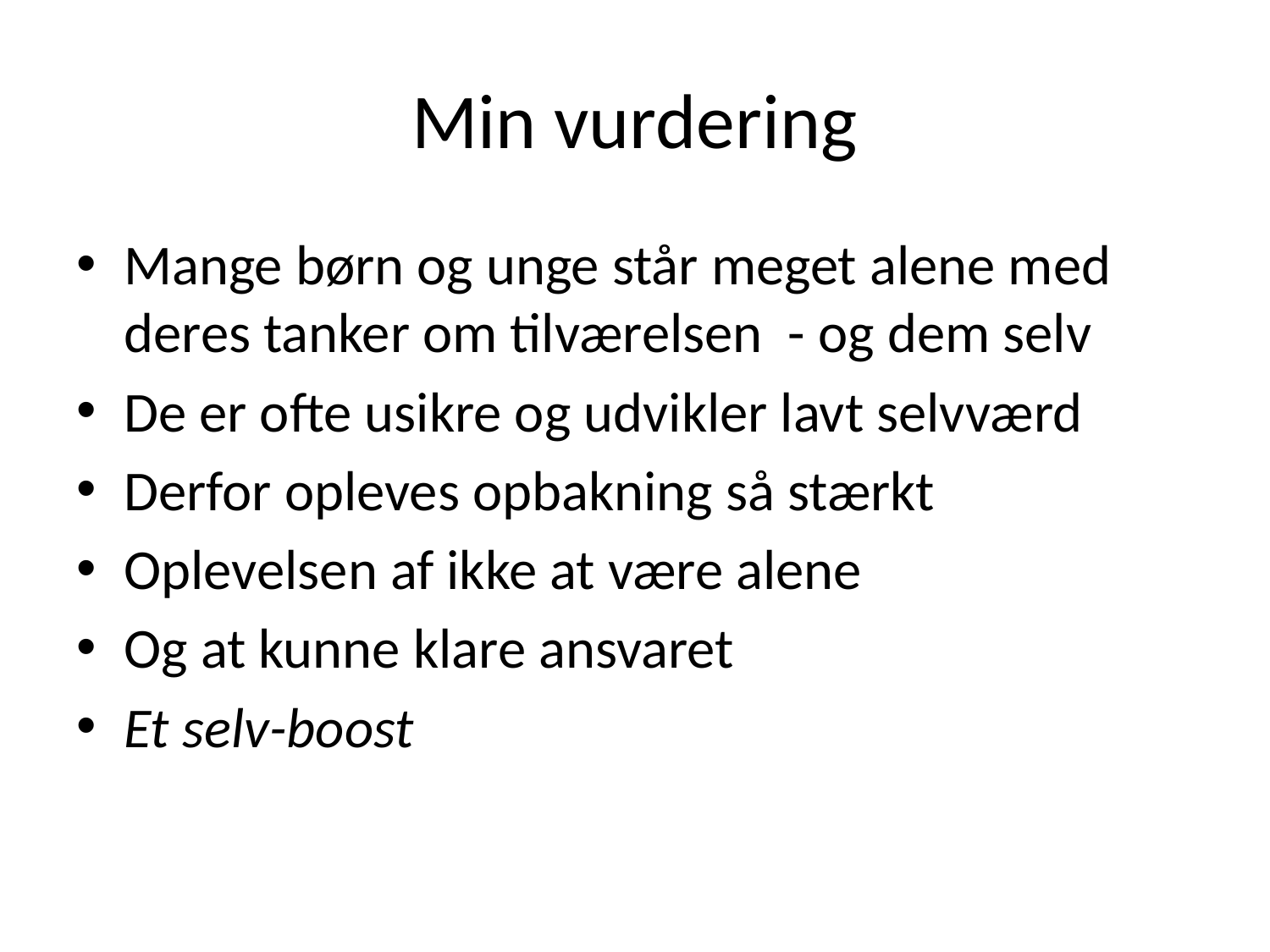

# Min vurdering
Mange børn og unge står meget alene med deres tanker om tilværelsen  - og dem selv
De er ofte usikre og udvikler lavt selvværd
Derfor opleves opbakning så stærkt
Oplevelsen af ikke at være alene
Og at kunne klare ansvaret
Et selv-boost